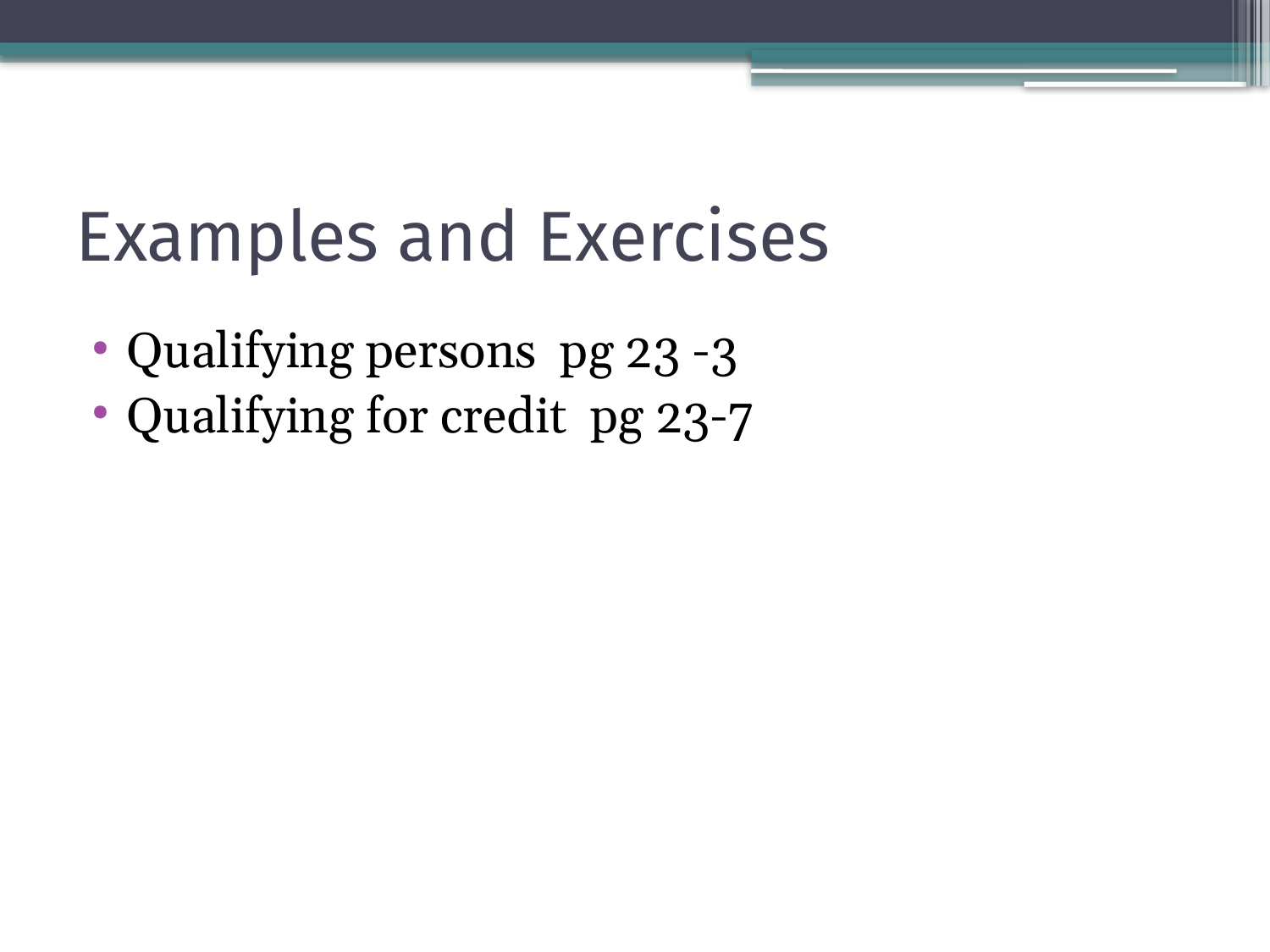

# Examples and Exercises
Qualifying persons  pg 23 -3
Qualifying for credit  pg 23-7